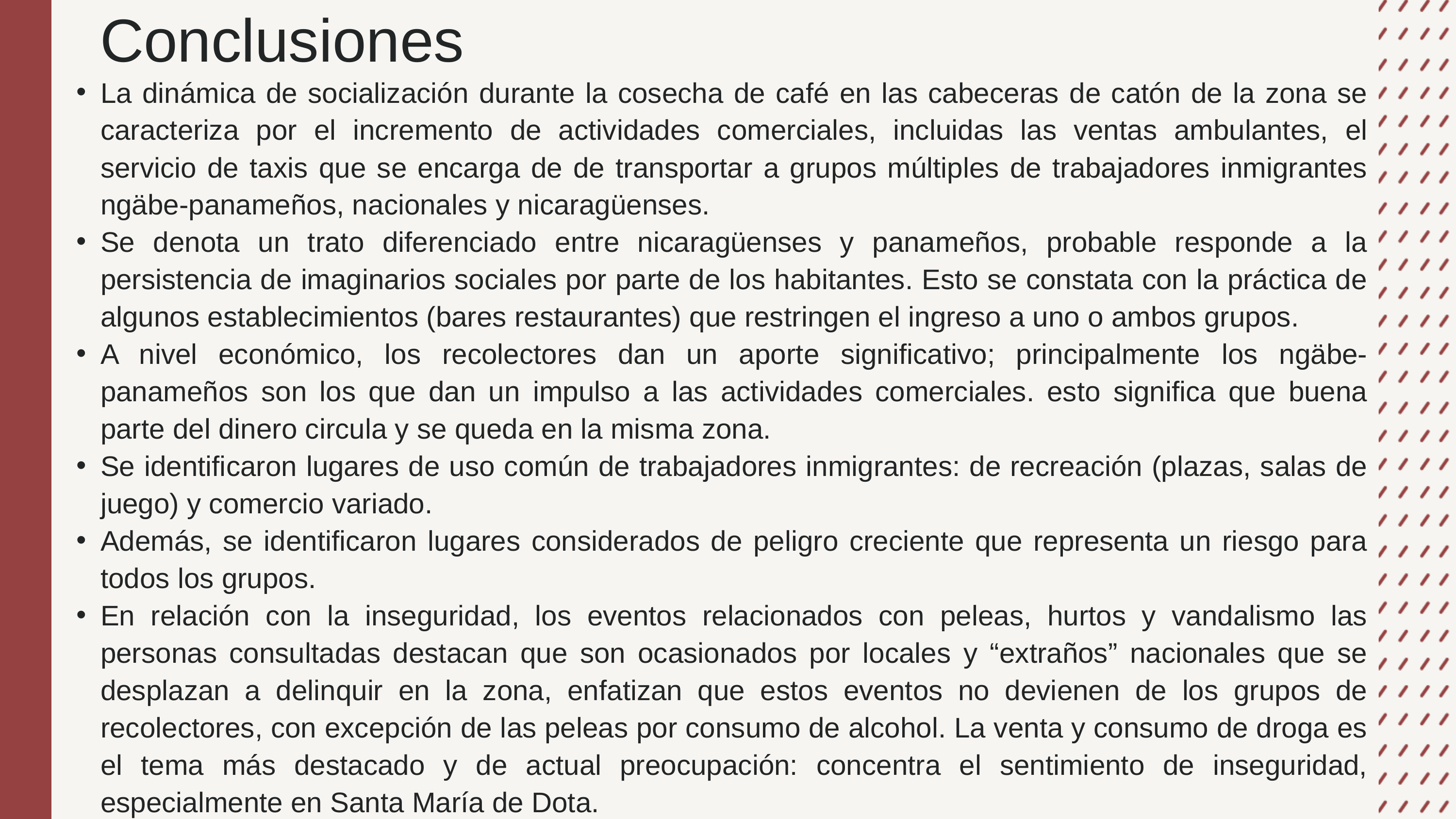

Conclusiones
La dinámica de socialización durante la cosecha de café en las cabeceras de catón de la zona se caracteriza por el incremento de actividades comerciales, incluidas las ventas ambulantes, el servicio de taxis que se encarga de de transportar a grupos múltiples de trabajadores inmigrantes ngäbe-panameños, nacionales y nicaragüenses.
Se denota un trato diferenciado entre nicaragüenses y panameños, probable responde a la persistencia de imaginarios sociales por parte de los habitantes. Esto se constata con la práctica de algunos establecimientos (bares restaurantes) que restringen el ingreso a uno o ambos grupos.
A nivel económico, los recolectores dan un aporte significativo; principalmente los ngäbe-panameños son los que dan un impulso a las actividades comerciales. esto significa que buena parte del dinero circula y se queda en la misma zona.
Se identificaron lugares de uso común de trabajadores inmigrantes: de recreación (plazas, salas de juego) y comercio variado.
Además, se identificaron lugares considerados de peligro creciente que representa un riesgo para todos los grupos.
En relación con la inseguridad, los eventos relacionados con peleas, hurtos y vandalismo las personas consultadas destacan que son ocasionados por locales y “extraños” nacionales que se desplazan a delinquir en la zona, enfatizan que estos eventos no devienen de los grupos de recolectores, con excepción de las peleas por consumo de alcohol. La venta y consumo de droga es el tema más destacado y de actual preocupación: concentra el sentimiento de inseguridad, especialmente en Santa María de Dota.